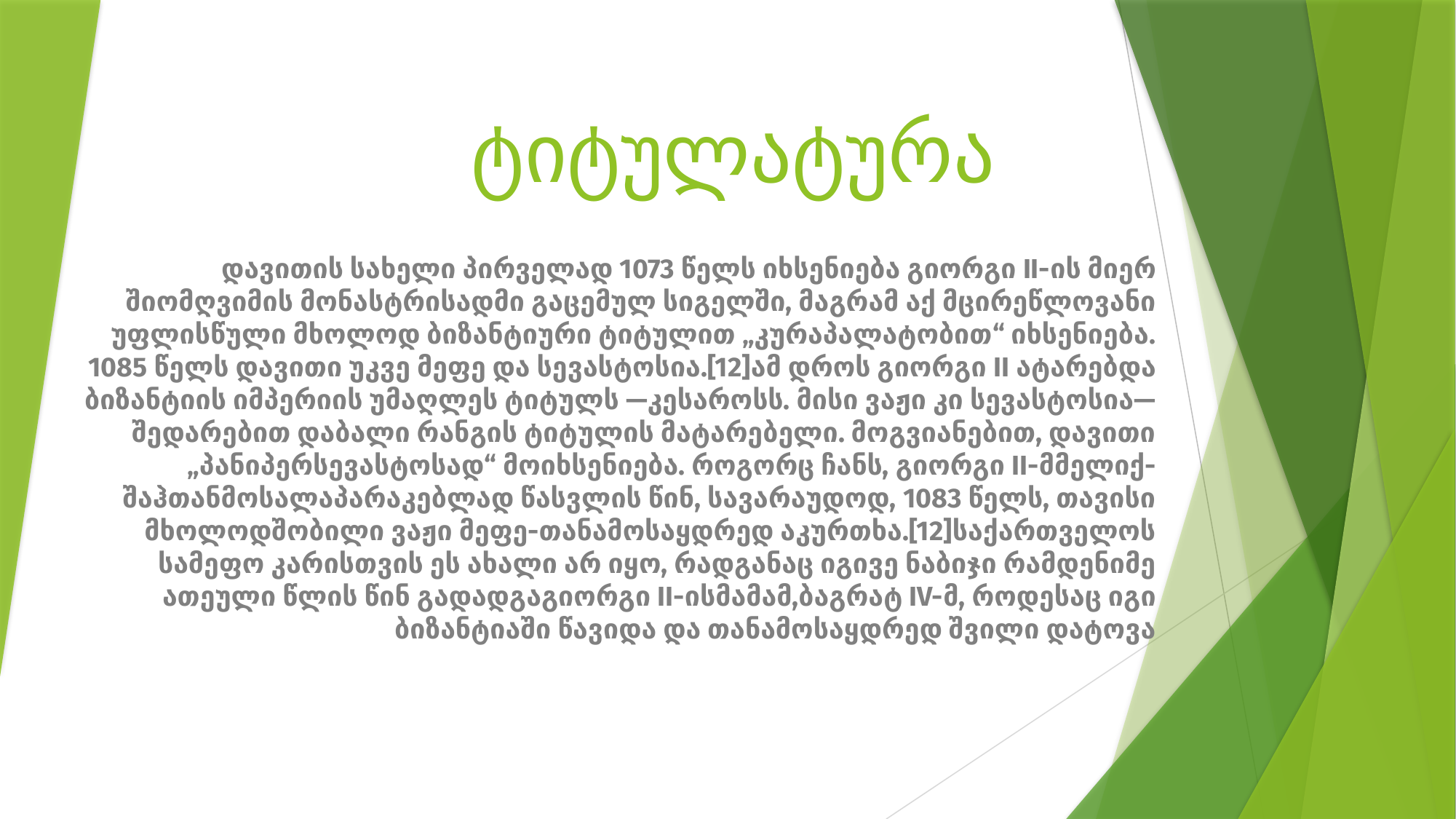

# ტიტულატურა

დავითის სახელი პირველად 1073 წელს იხსენიება გიორგი II-ის მიერ შიომღვიმის მონასტრისადმი გაცემულ სიგელში, მაგრამ აქ მცირეწლოვანი უფლისწული მხოლოდ ბიზანტიური ტიტულით „კურაპალატობით“ იხსენიება. 1085 წელს დავითი უკვე მეფე და სევასტოსია.[12]ამ დროს გიორგი II ატარებდა ბიზანტიის იმპერიის უმაღლეს ტიტულს —კესაროსს. მისი ვაჟი კი სევასტოსია—შედარებით დაბალი რანგის ტიტულის მატარებელი. მოგვიანებით, დავითი „პანიპერსევასტოსად“ მოიხსენიება. როგორც ჩანს, გიორგი II-მმელიქ-შაჰთანმოსალაპარაკებლად წასვლის წინ, სავარაუდოდ, 1083 წელს, თავისი მხოლოდშობილი ვაჟი მეფე-თანამოსაყდრედ აკურთხა.[12]საქართველოს სამეფო კარისთვის ეს ახალი არ იყო, რადგანაც იგივე ნაბიჯი რამდენიმე ათეული წლის წინ გადადგაგიორგი II-ისმამამ,ბაგრატ IV-მ, როდესაც იგი ბიზანტიაში წავიდა და თანამოსაყდრედ შვილი დატოვა